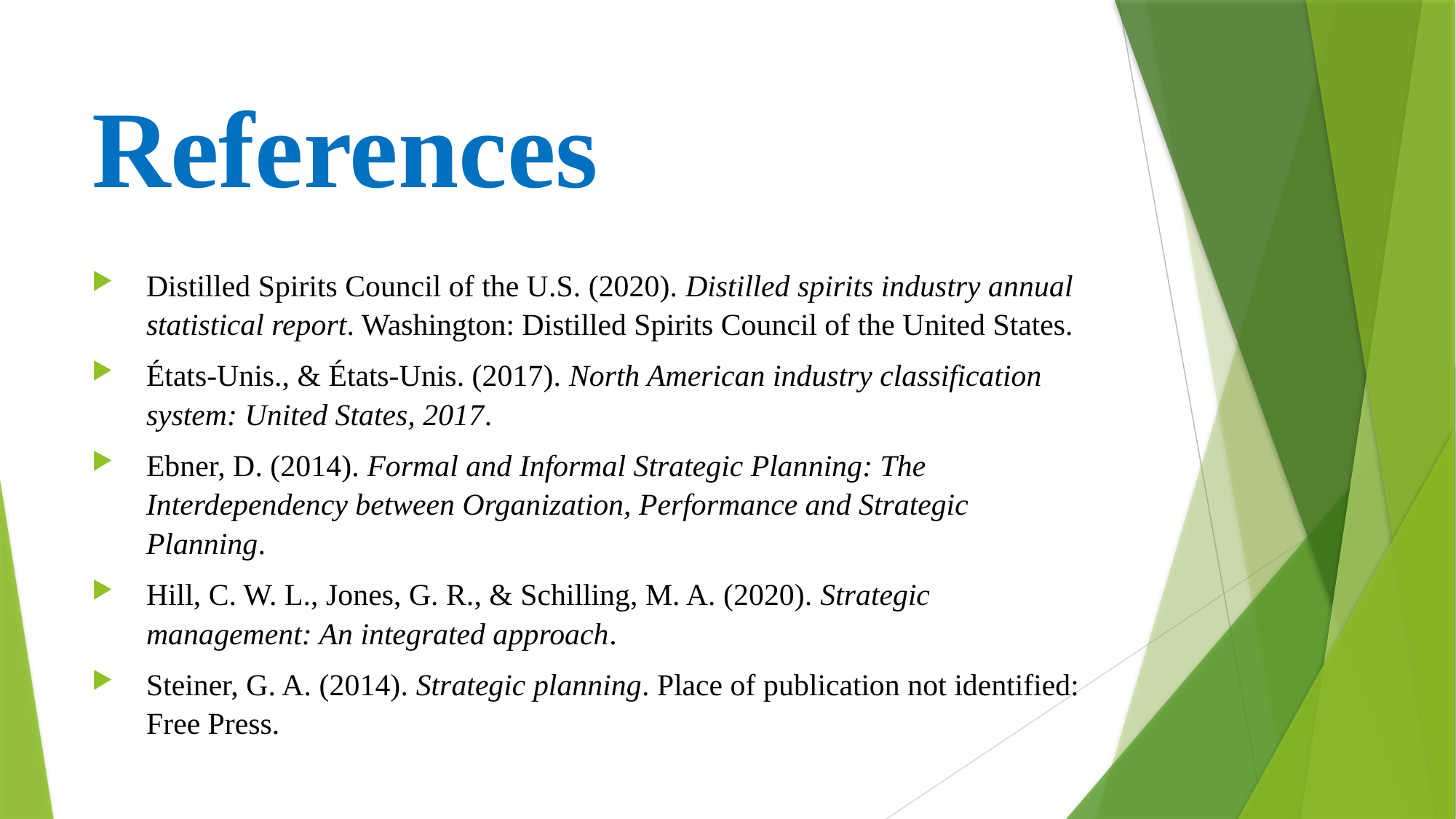

# References
Distilled Spirits Council of the U.S. (2020). Distilled spirits industry annual statistical report. Washington: Distilled Spirits Council of the United States.
États-Unis., & États-Unis. (2017). North American industry classification system: United States, 2017.
Ebner, D. (2014). Formal and Informal Strategic Planning: The Interdependency between Organization, Performance and Strategic Planning.
Hill, C. W. L., Jones, G. R., & Schilling, M. A. (2020). Strategic management: An integrated approach.
Steiner, G. A. (2014). Strategic planning. Place of publication not identified: Free Press.